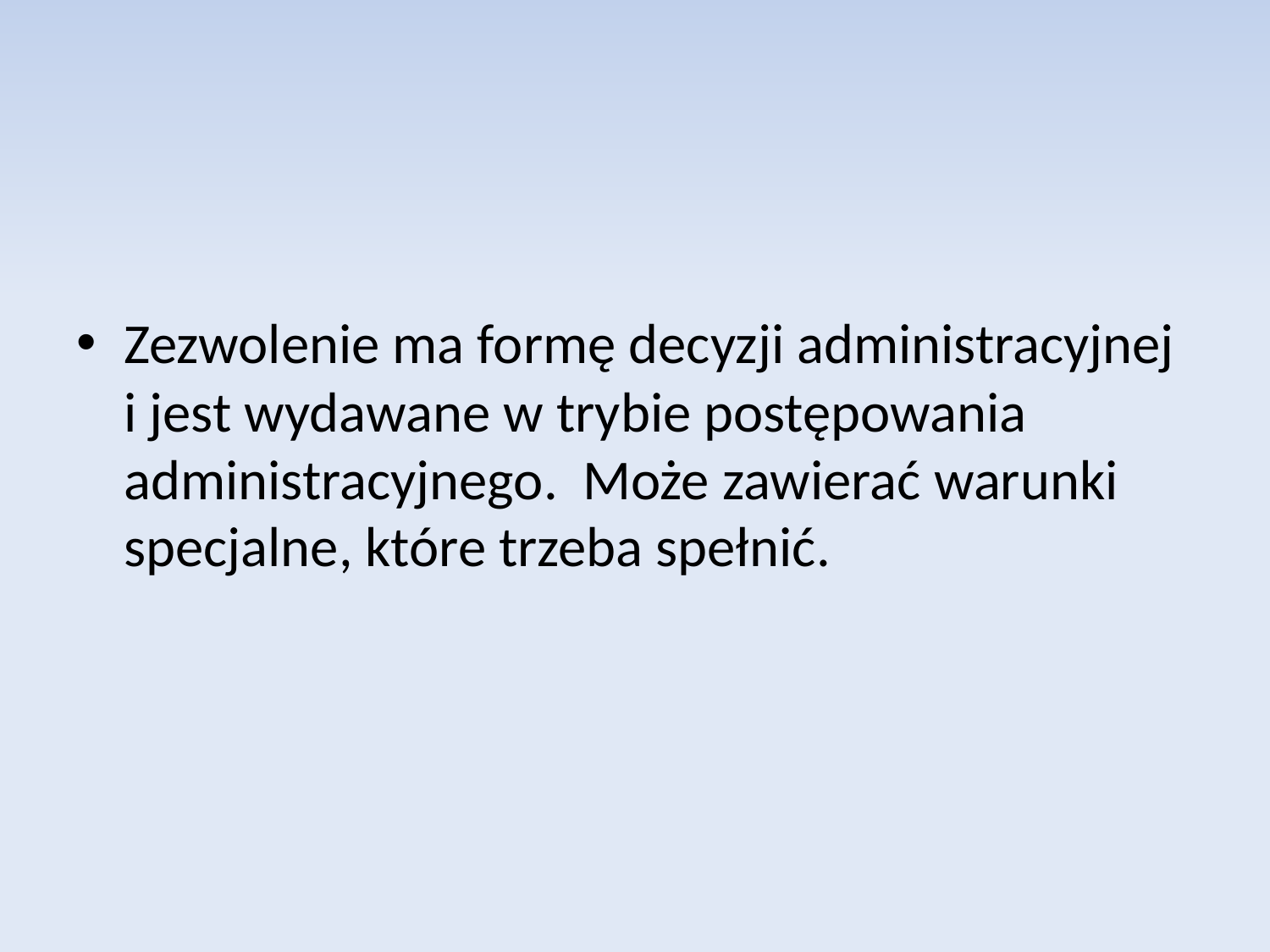

Zezwolenie ma formę decyzji administracyjnej i jest wydawane w trybie postępowania administracyjnego.  Może zawierać warunki specjalne, które trzeba spełnić.